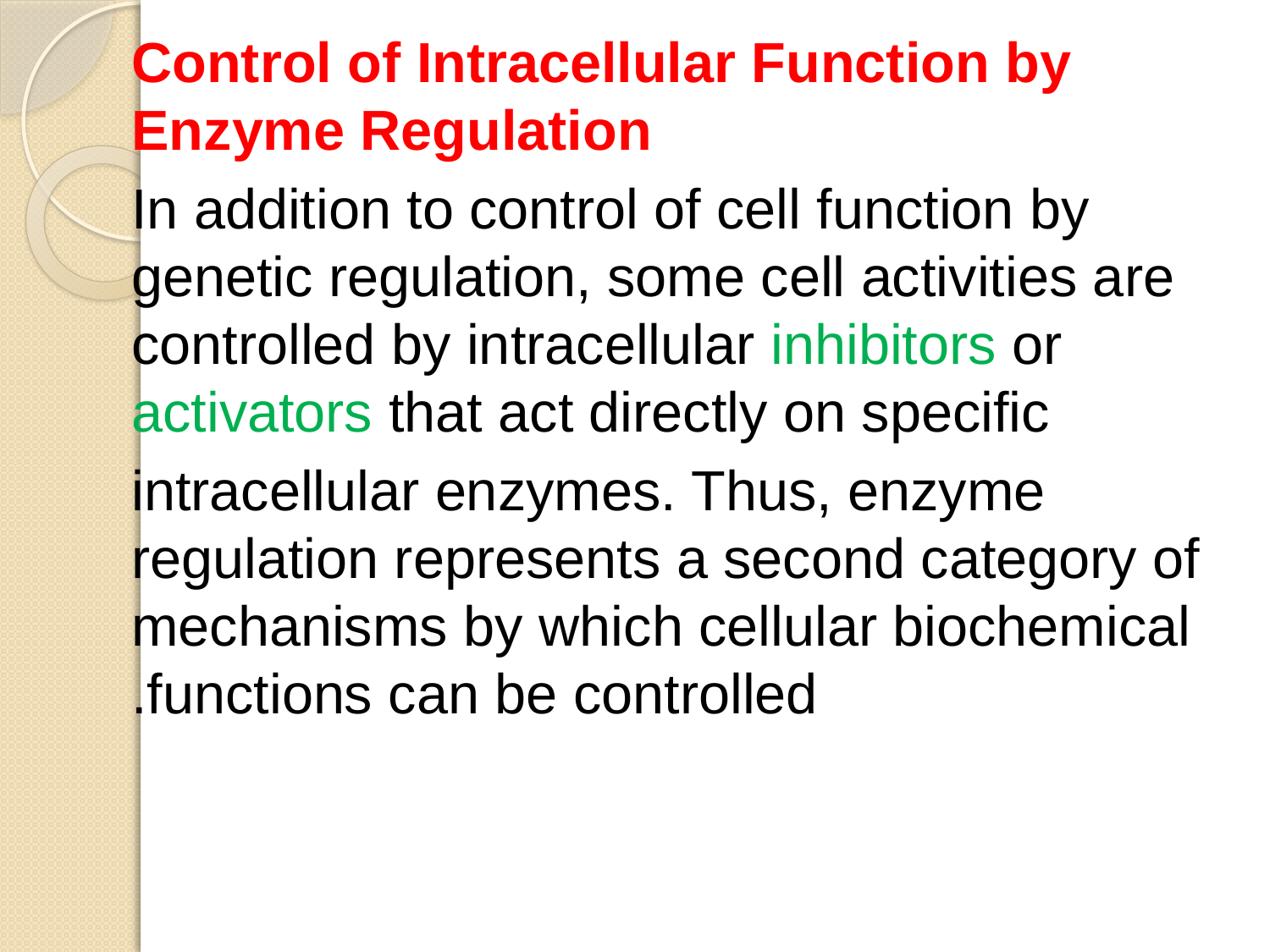

Control of Intracellular Function by Enzyme Regulation
In addition to control of cell function by genetic regulation, some cell activities are controlled by intracellular inhibitors or activators that act directly on specific
intracellular enzymes. Thus, enzyme regulation represents a second category of mechanisms by which cellular biochemical functions can be controlled.